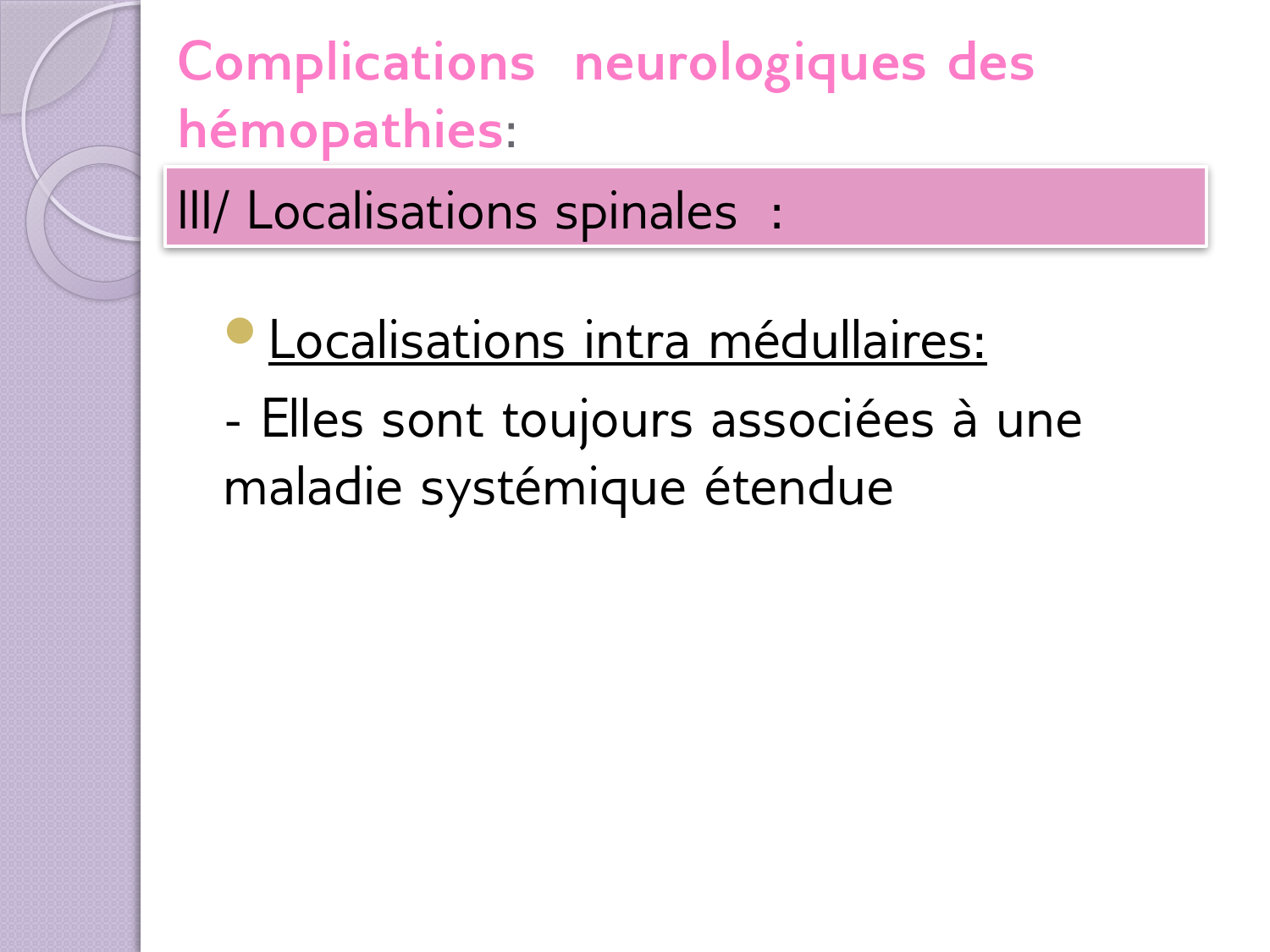

# Complications  neurologiques des hémopathies:
III/ Localisations spinales  :
Localisations intra médullaires:
- Elles sont toujours associées à une maladie systémique étendue